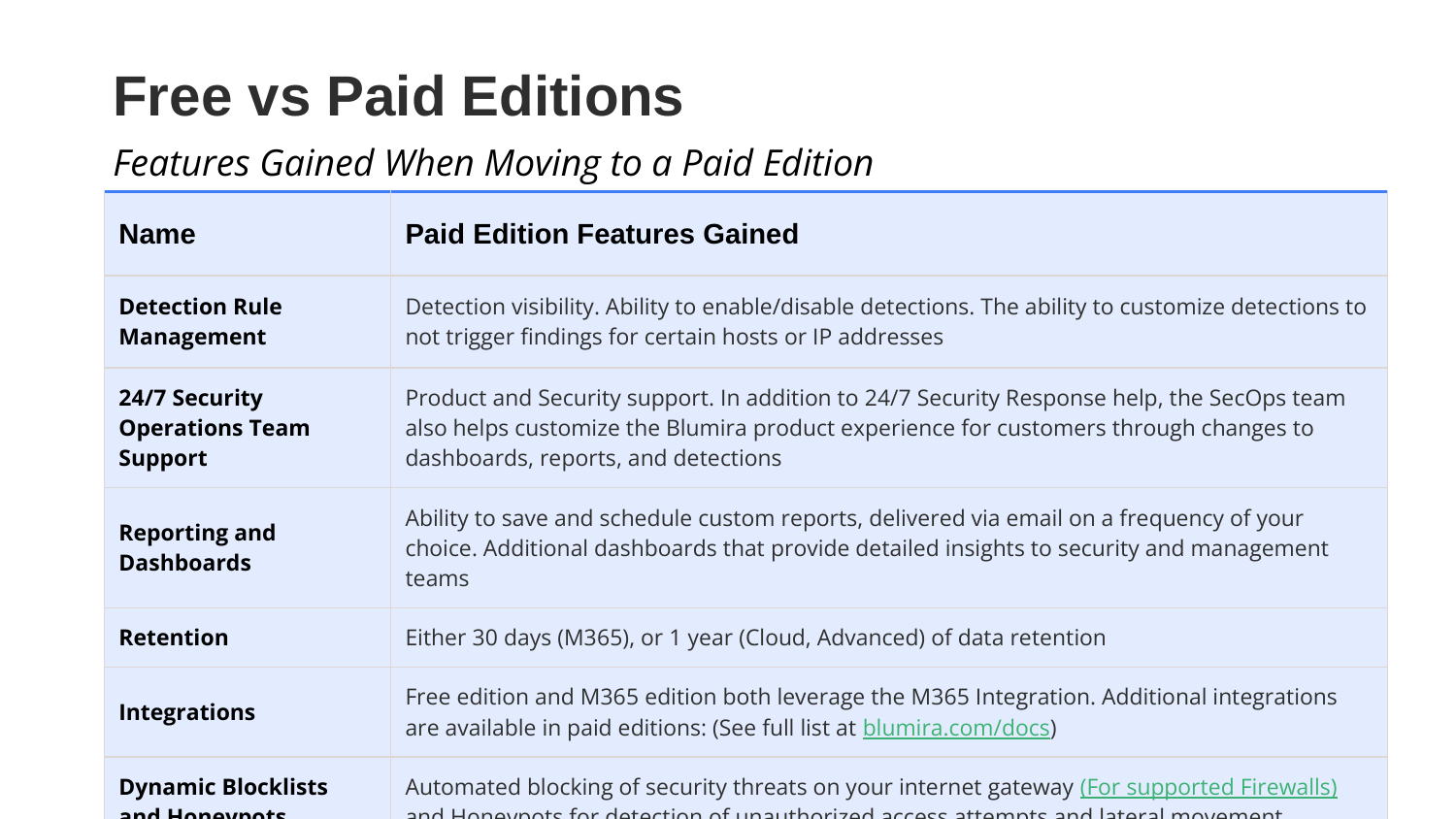

# Free vs Paid Editions
Features Gained When Moving to a Paid Edition
| Name | Paid Edition Features Gained |
| --- | --- |
| Detection Rule Management | Detection visibility. Ability to enable/disable detections. The ability to customize detections to not trigger findings for certain hosts or IP addresses |
| 24/7 Security Operations Team Support | Product and Security support. In addition to 24/7 Security Response help, the SecOps team also helps customize the Blumira product experience for customers through changes to dashboards, reports, and detections |
| Reporting and Dashboards | Ability to save and schedule custom reports, delivered via email on a frequency of your choice. Additional dashboards that provide detailed insights to security and management teams |
| Retention | Either 30 days (M365), or 1 year (Cloud, Advanced) of data retention |
| Integrations | Free edition and M365 edition both leverage the M365 Integration. Additional integrations are available in paid editions: (See full list at blumira.com/docs) |
| Dynamic Blocklists and Honeypots | Automated blocking of security threats on your internet gateway (For supported Firewalls) and Honeypots for detection of unauthorized access attempts and lateral movement |